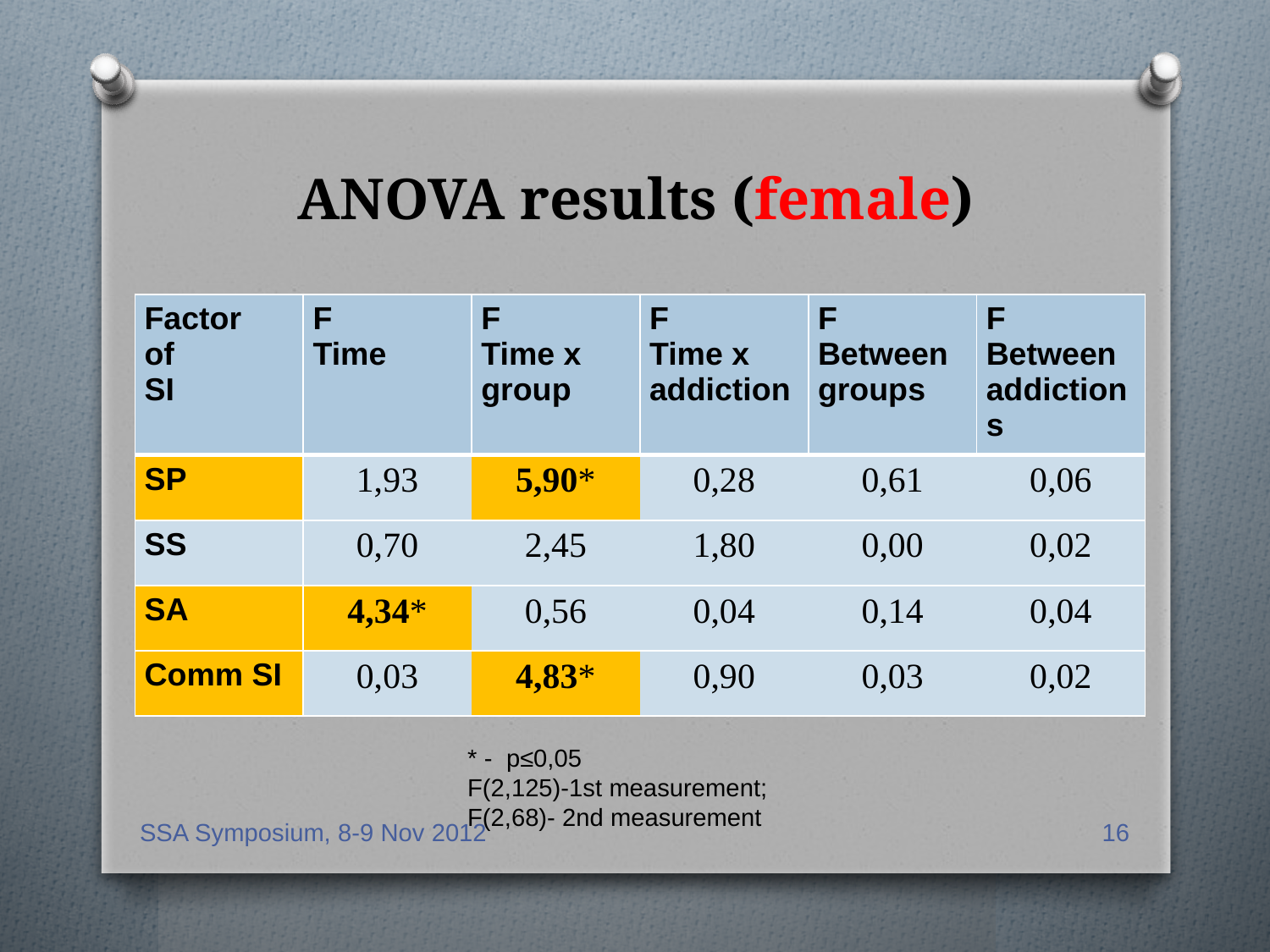

# ANOVA results (female)
| Factor of SI | F Time | F Time x group | F Time x addiction | F Between groups | F Between addictions |
| --- | --- | --- | --- | --- | --- |
| SP | 1,93 | 5,90\* | 0,28 | 0,61 | 0,06 |
| SS | 0,70 | 2,45 | 1,80 | 0,00 | 0,02 |
| SA | 4,34\* | 0,56 | 0,04 | 0,14 | 0,04 |
| Comm SI | 0,03 | 4,83\* | 0,90 | 0,03 | 0,02 |
* -  p≤0,05
F(2,125)-1st measurement;
F(2,68)- 2nd measurement
SSA Symposium, 8-9 Nov 2012
16